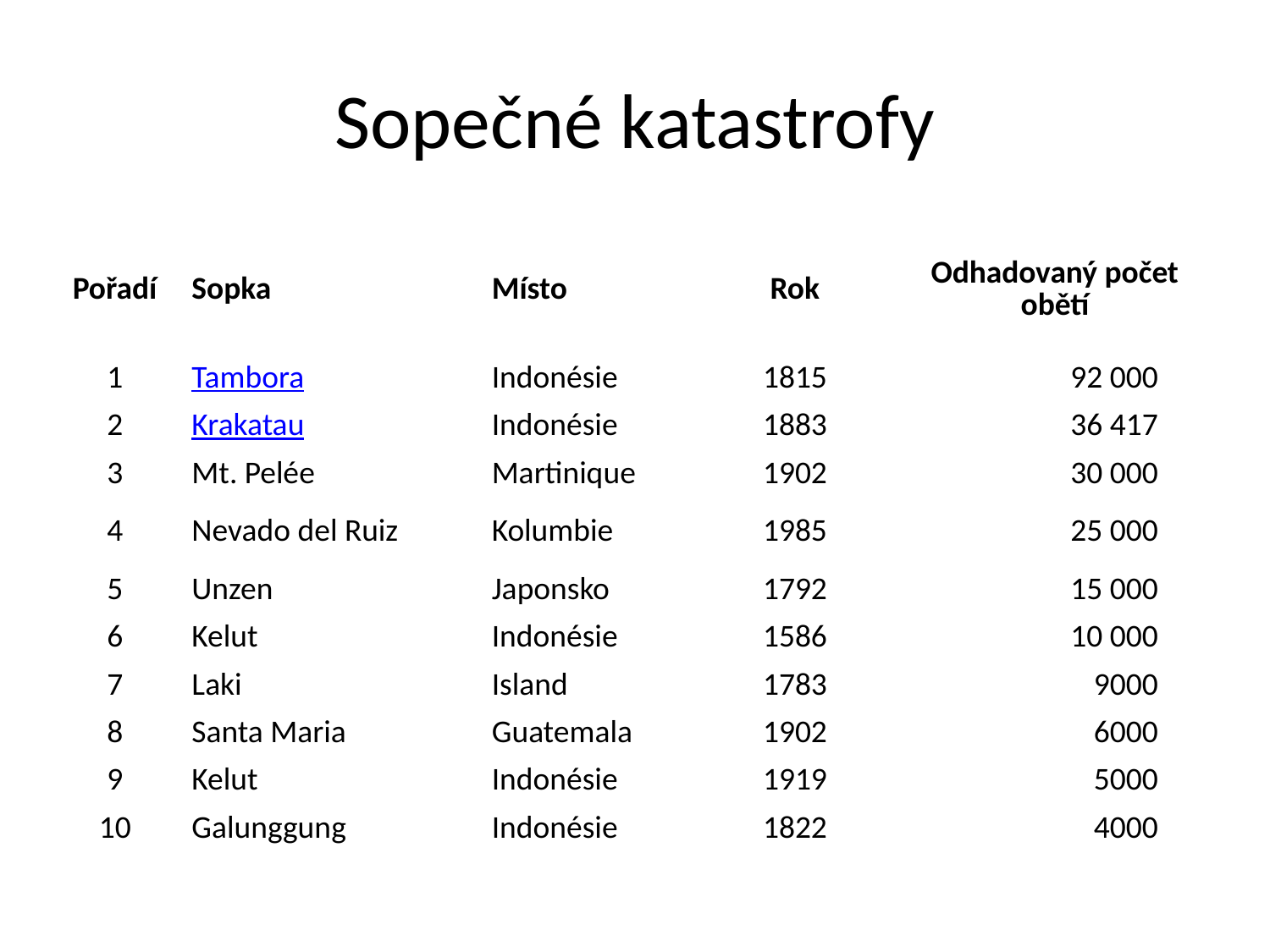

# Sopečné katastrofy
| Pořadí | Sopka | Místo | Rok | Odhadovaný počet obětí |
| --- | --- | --- | --- | --- |
| 1 | Tambora | Indonésie | 1815 | 92 000 |
| 2 | Krakatau | Indonésie | 1883 | 36 417 |
| 3 | Mt. Pelée | Martinique | 1902 | 30 000 |
| 4 | Nevado del Ruiz | Kolumbie | 1985 | 25 000 |
| 5 | Unzen | Japonsko | 1792 | 15 000 |
| 6 | Kelut | Indonésie | 1586 | 10 000 |
| 7 | Laki | Island | 1783 | 9000 |
| 8 | Santa Maria | Guatemala | 1902 | 6000 |
| 9 | Kelut | Indonésie | 1919 | 5000 |
| 10 | Galunggung | Indonésie | 1822 | 4000 |